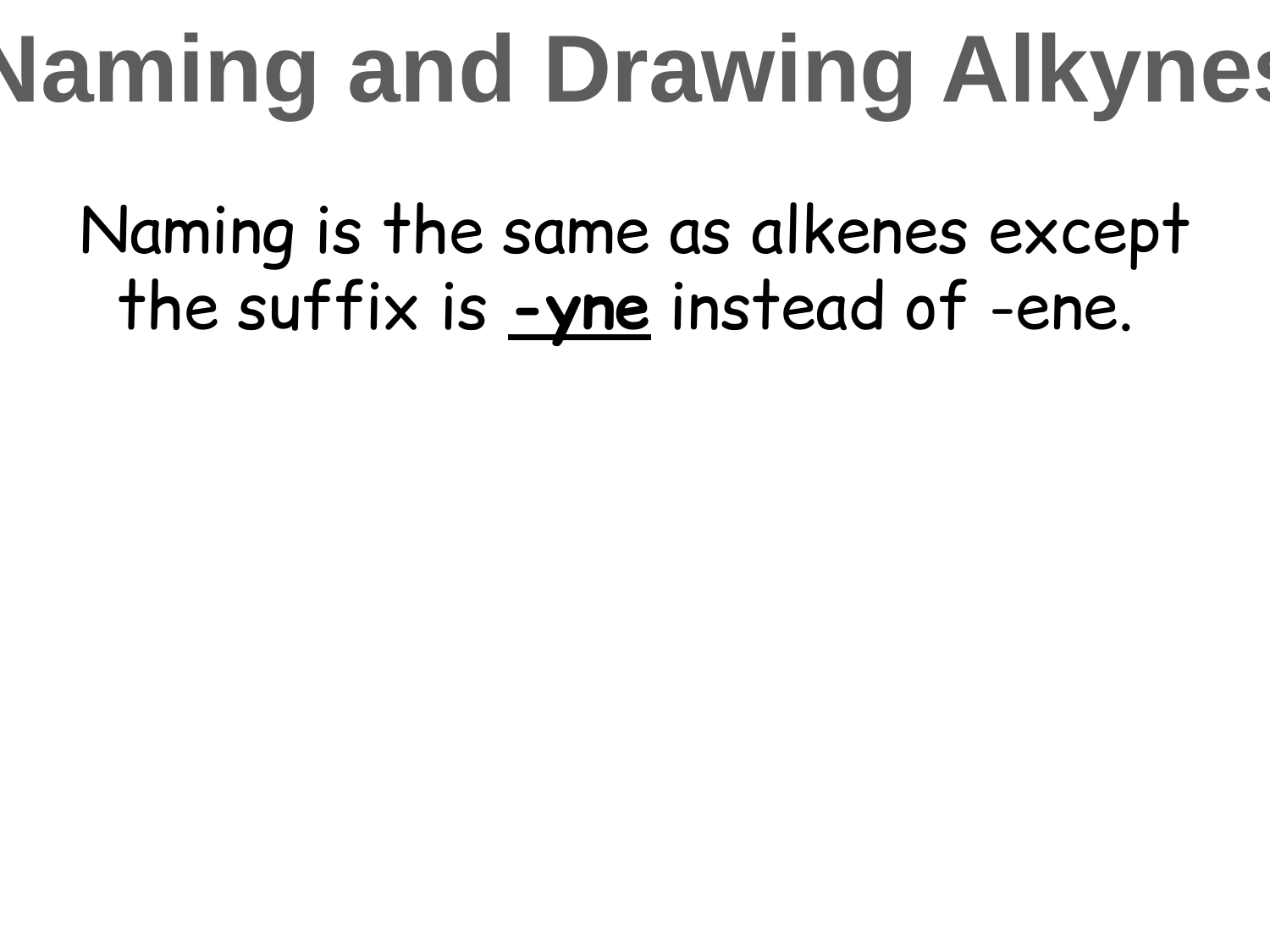

Naming and Drawing Alkynes
Naming is the same as alkenes except the suffix is -yne instead of -ene.